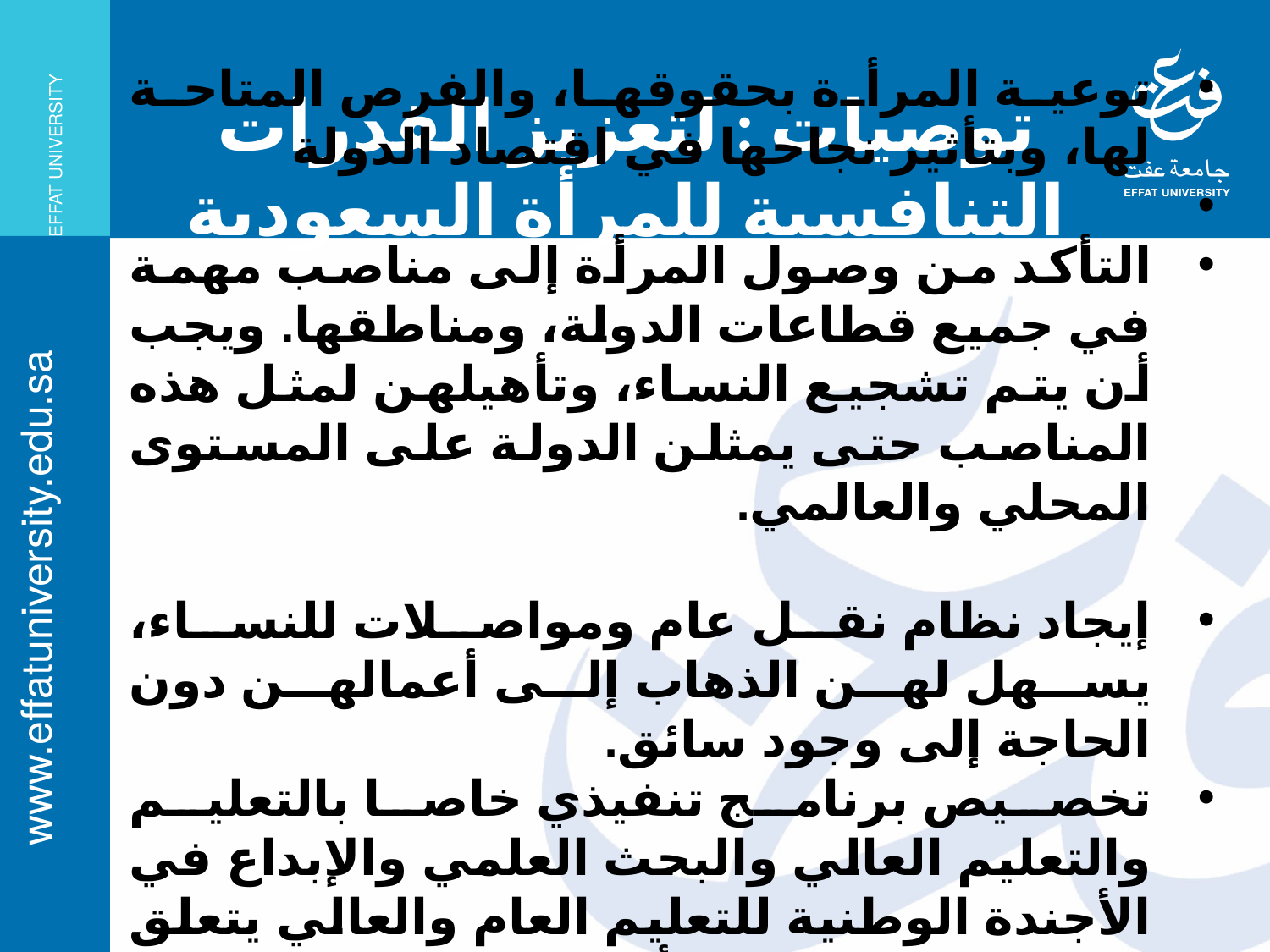

توصيات : لتعزيز القدرات التنافسية للمرأة السعودية
توعية المرأة بحقوقها، والفرص المتاحة لها، وبتأثير نجاحها في اقتصاد الدولة

التأكد من وصول المرأة إلى مناصب مهمة في جميع قطاعات الدولة، ومناطقها. ويجب أن يتم تشجيع النساء، وتأهيلهن لمثل هذه المناصب حتى يمثلن الدولة على المستوى المحلي والعالمي.

إيجاد نظام نقل عام ومواصلات للنساء، يسهل لهن الذهاب إلى أعمالهن دون الحاجة إلى وجود سائق.
تخصيص برنامج تنفيذي خاصا بالتعليم والتعليم العالي والبحث العلمي والإبداع في الأجندة الوطنية للتعليم العام والعالي يتعلق بتفعيل مشاركة المرأة في سياسات ومناهج وبرامج الإباع والابتكار والبحث والتطوير.

#